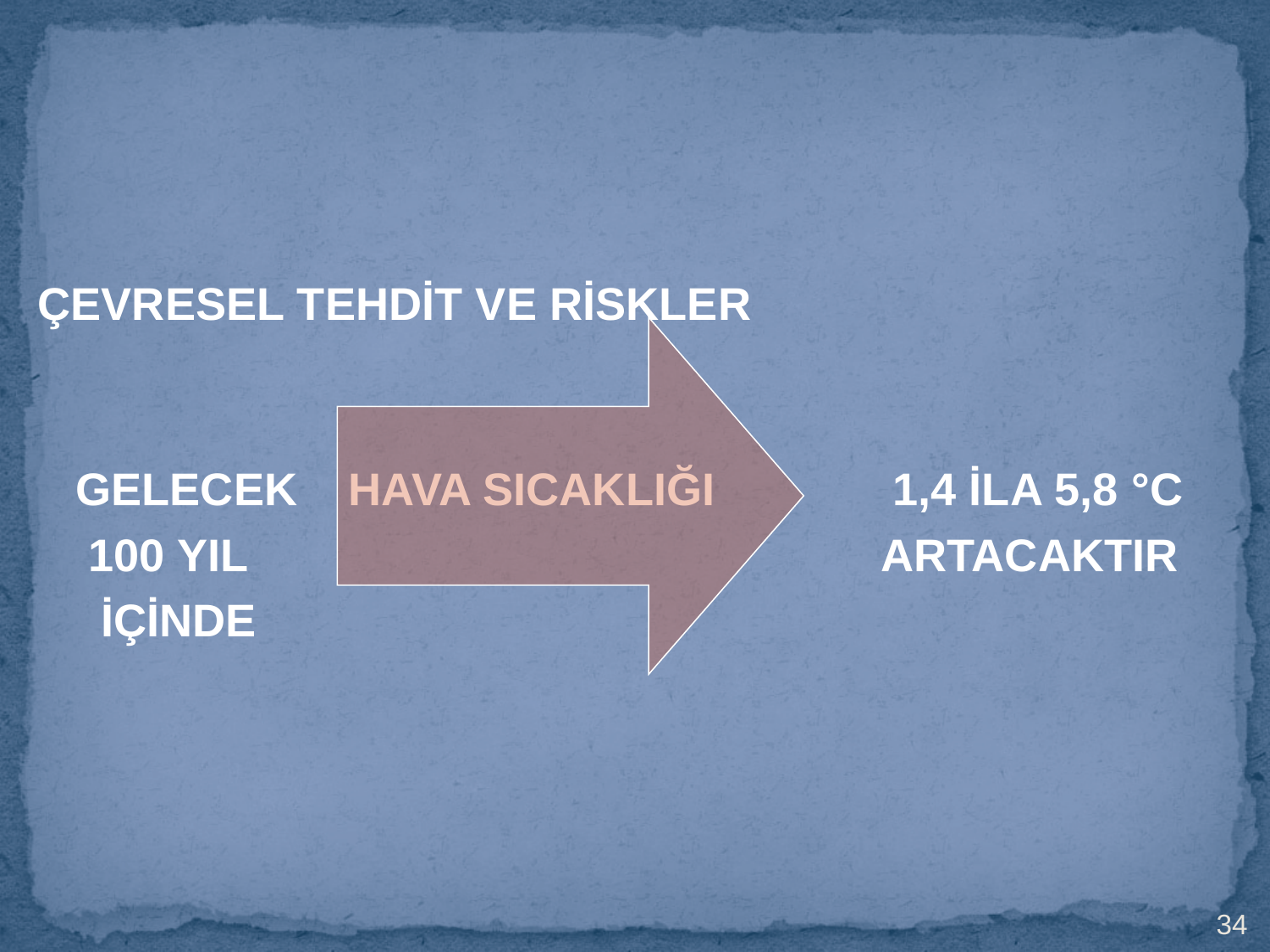

ÇEVRESEL TEHDİT VE RİSKLER

	                                                                             GELECEK    HAVA SICAKLIĞI              1,4 İLA 5,8 °C
    100 YIL                                                  ARTACAKTIR
     İÇİNDE

34